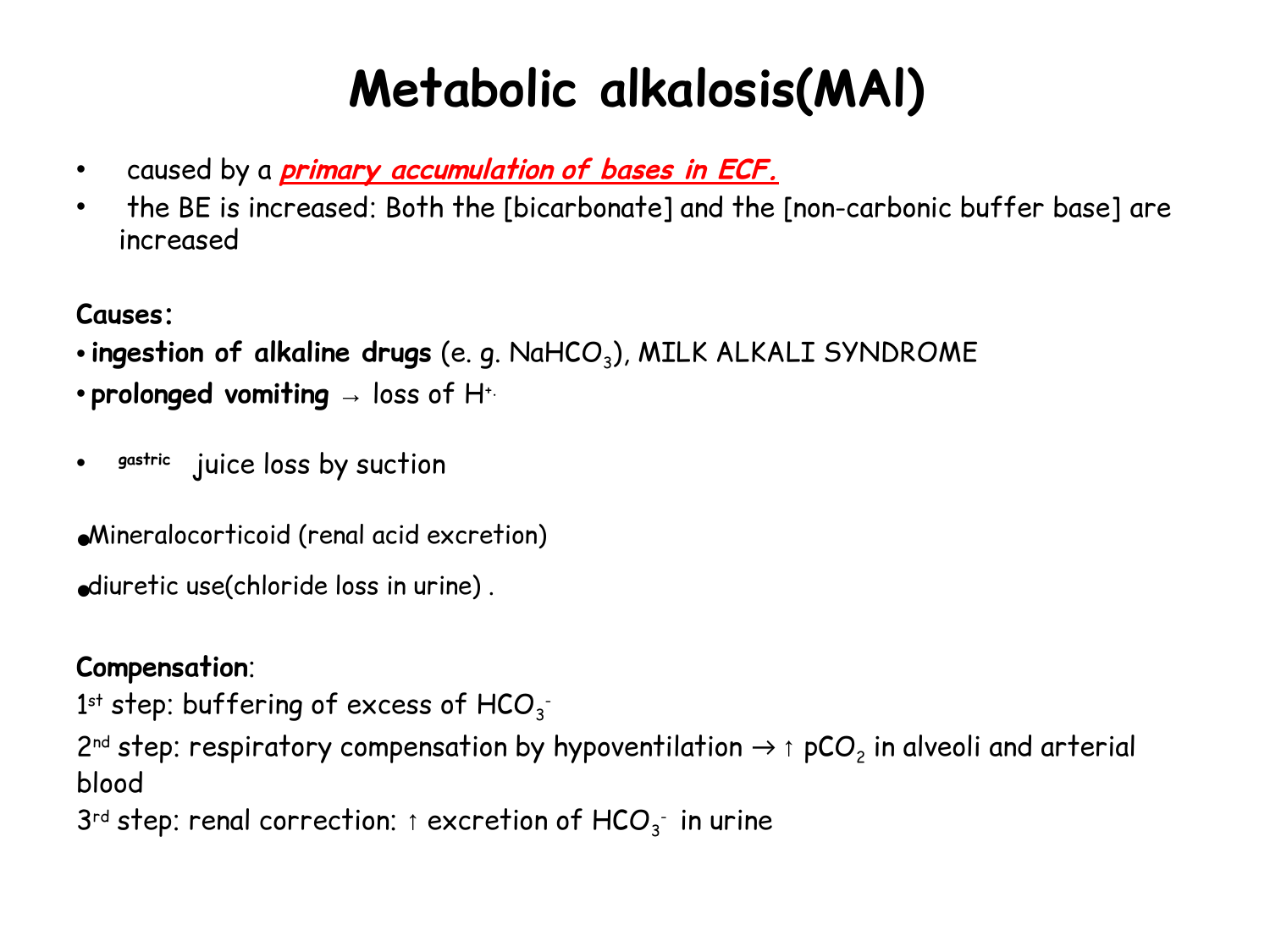

# Metabolic alkalosis(MAl)
 caused by a primary accumulation of bases in ECF.
 the BE is increased: Both the [bicarbonate] and the [non-carbonic buffer base] are increased

Causes:
 ingestion of alkaline drugs (e. g. NaHCO3), MILK ALKALI SYNDROME
 prolonged vomiting → loss of H+.

gastric  juice loss by suction

Mineralocorticoid (renal acid excretion)
diuretic use(chloride loss in urine) .

Compensation:
1st step: buffering of excess of HCO3-
2nd step: respiratory compensation by hypoventilation → ↑ pCO2 in alveoli and arterial blood
3rd step: renal correction: ↑ excretion of HCO3-  in urine